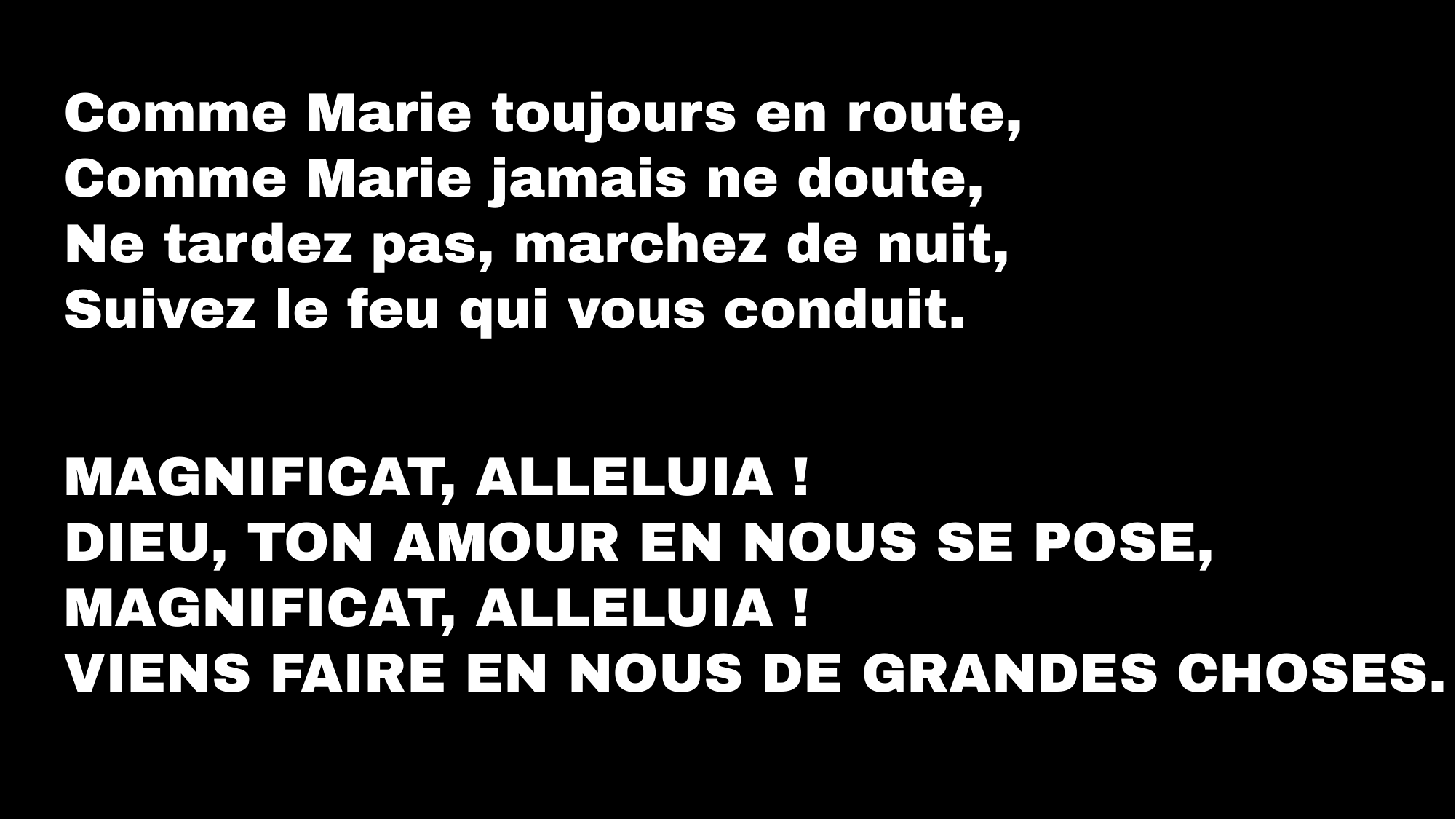

Comme Marie toujours en route,
Comme Marie jamais ne doute,
Ne tardez pas, marchez de nuit,
Suivez le feu qui vous conduit.
MAGNIFICAT, ALLELUIA !
DIEU, TON AMOUR EN NOUS SE POSE,
MAGNIFICAT, ALLELUIA !
VIENS FAIRE EN NOUS DE GRANDES CHOSES.